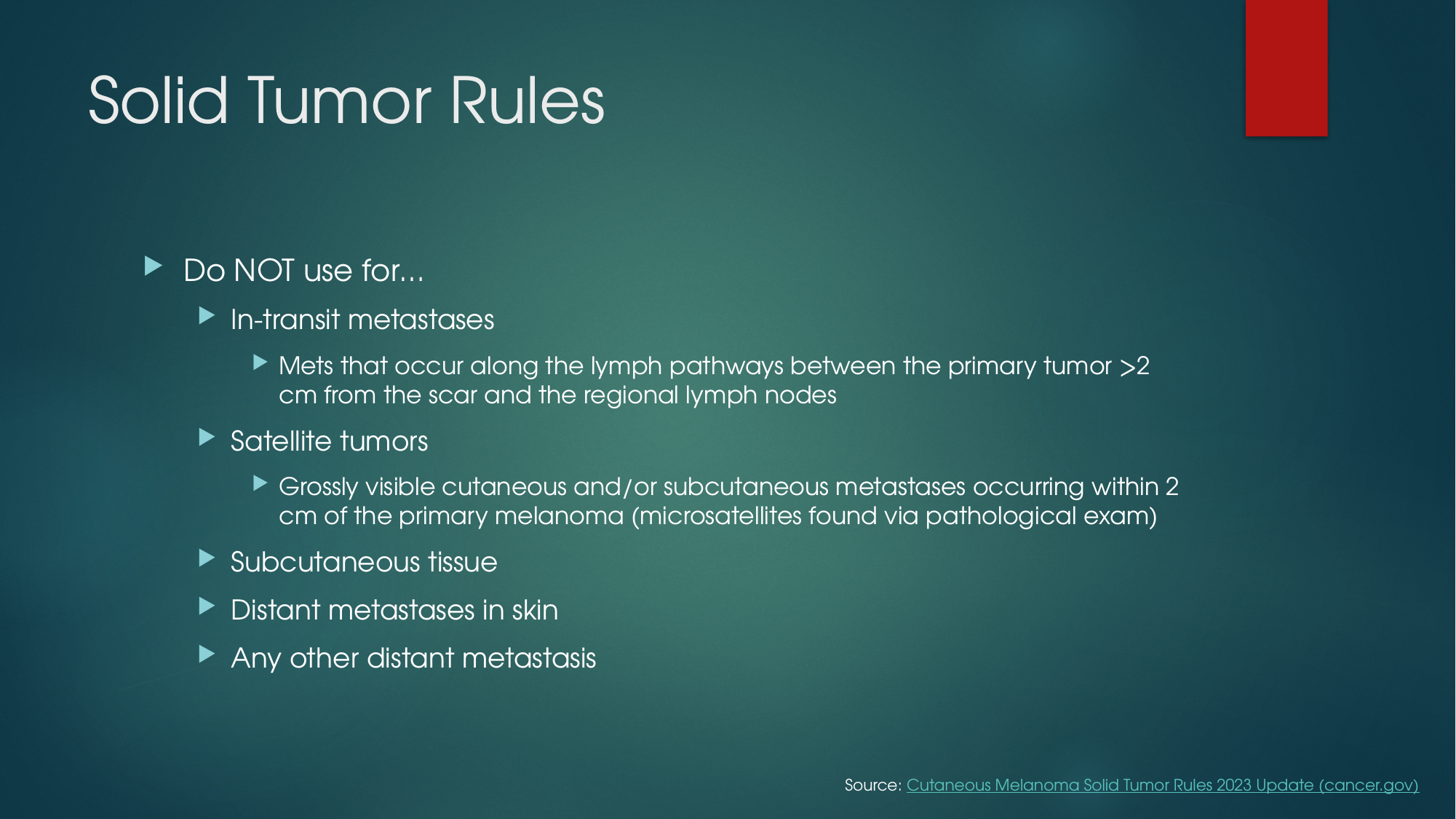

# Solid Tumor Rules
Do NOT use for…
In-transit metastases
Mets that occur along the lymph pathways between the primary tumor >2 cm from the scar and the regional lymph nodes
Satellite tumors
Grossly visible cutaneous and/or subcutaneous metastases occurring within 2 cm of the primary melanoma (microsatellites found via pathological exam)
Subcutaneous tissue
Distant metastases in skin
Any other distant metastasis
Source: Cutaneous Melanoma Solid Tumor Rules 2023 Update (cancer.gov)